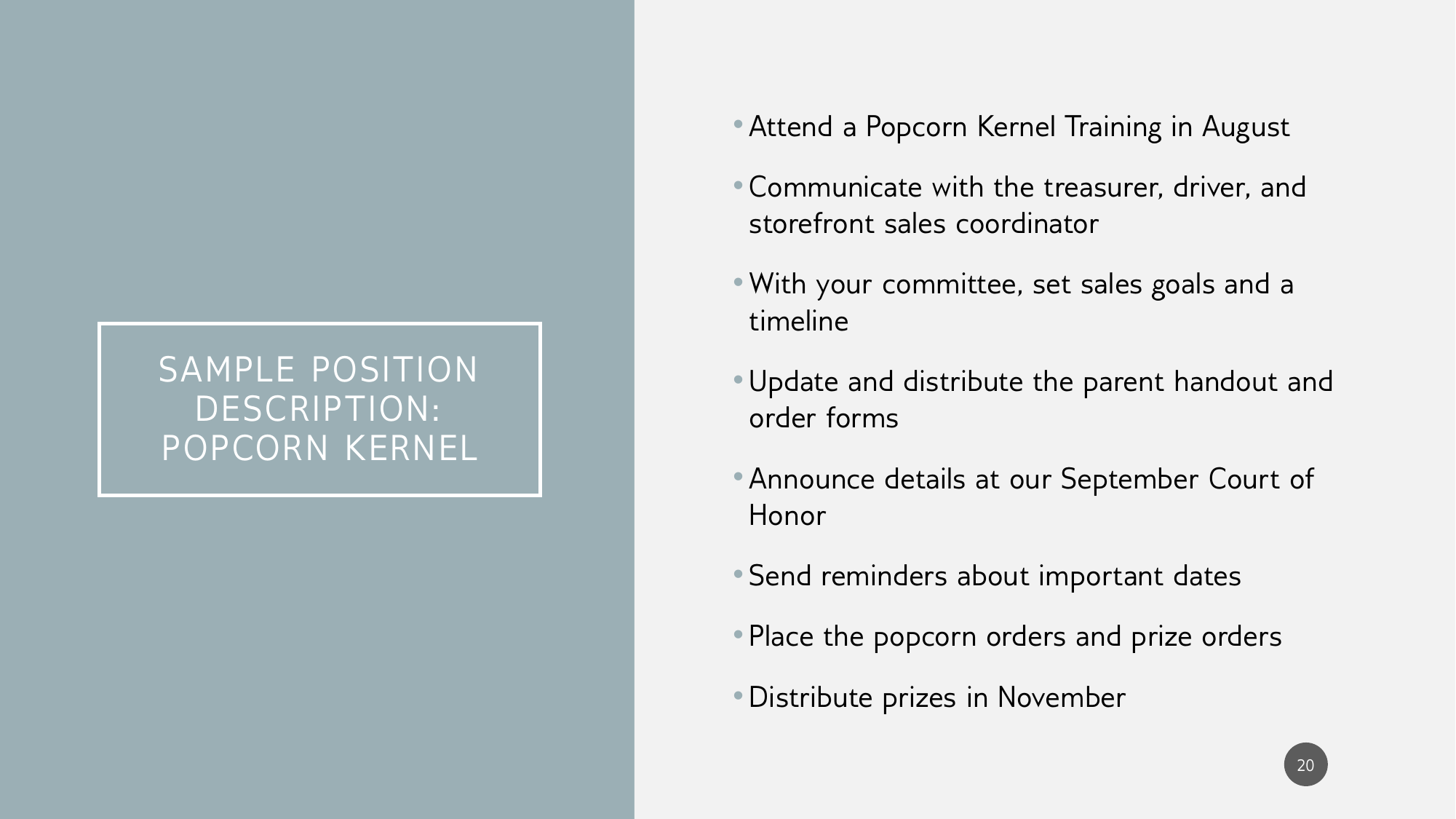

Attend a Popcorn Kernel Training in August
Communicate with the treasurer, driver, and storefront sales coordinator
With your committee, set sales goals and a timeline
Update and distribute the parent handout and order forms
Announce details at our September Court of Honor
Send reminders about important dates
Place the popcorn orders and prize orders
Distribute prizes in November
# SAMPLE Position Description: Popcorn Kernel
20